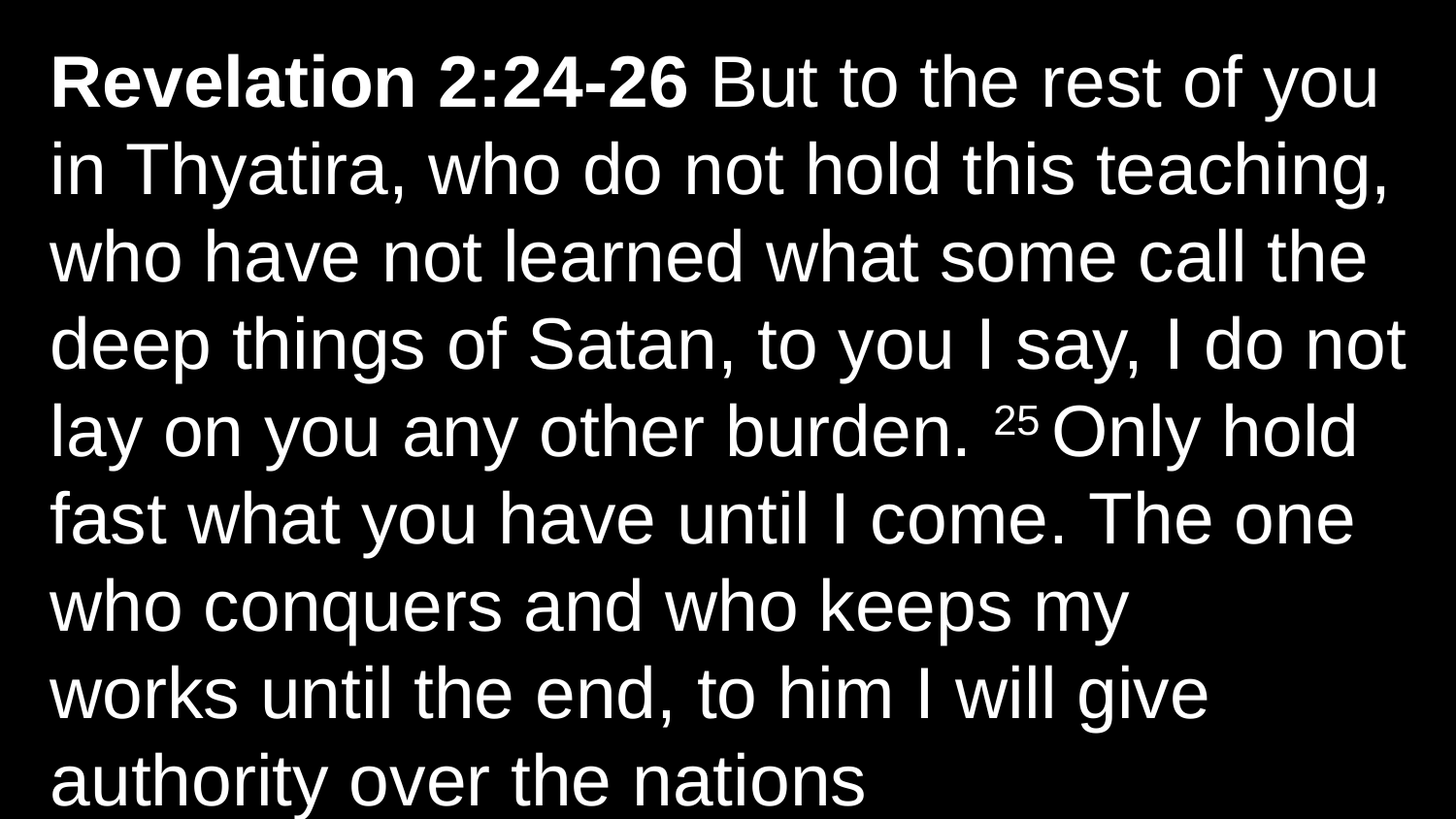

Revelation 2:24-26 But to the rest of you in Thyatira, who do not hold this teaching, who have not learned what some call the deep things of Satan, to you I say, I do not lay on you any other burden. 25 Only hold fast what you have until I come. The one who conquers and who keeps my works until the end, to him I will give authority over the nations